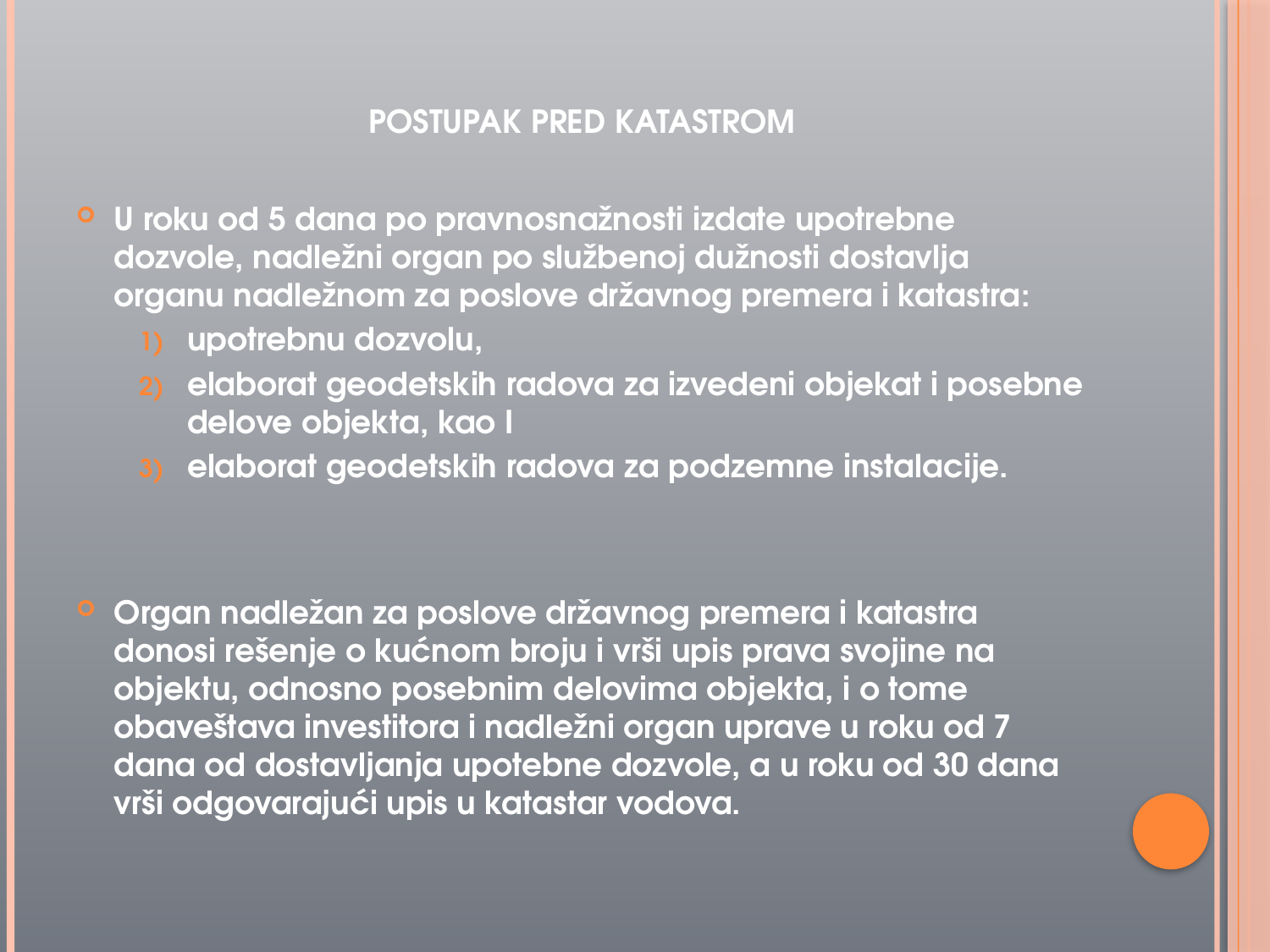

POSTUPAK PRED KATASTROM

U roku od 5 dana po pravnosnažnosti izdate upotrebne dozvole, nadležni organ po službenoj dužnosti dostavlja organu nadležnom za poslove državnog premera i katastra:
upotrebnu dozvolu,
elaborat geodetskih radova za izvedeni objekat i posebne delove objekta, kao I
elaborat geodetskih radova za podzemne instalacije.

Organ nadležan za poslove državnog premera i katastra donosi rešenje o kućnom broju i vrši upis prava svojine na objektu, odnosno posebnim delovima objekta, i o tome obaveštava investitora i nadležni organ uprave u roku od 7 dana od dostavljanja upotebne dozvole, a u roku od 30 dana vrši odgovarajući upis u katastar vodova.